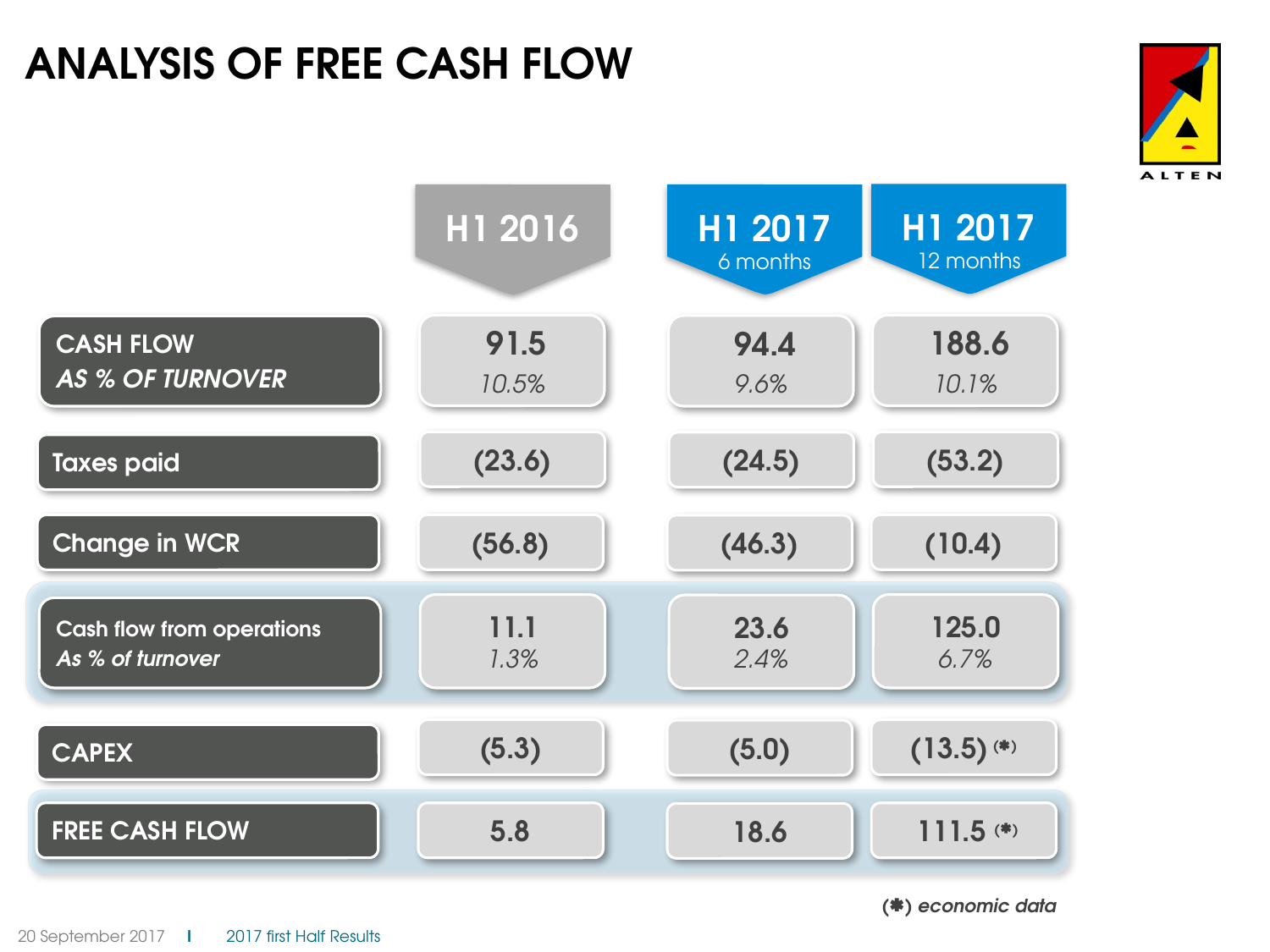

# Analysis of free cash flow

H1 2017
12 months

H1 2016

H1 2017
6 months
 91.5
10.5%
  188.6
10.1%
 94.4
9.6%
CASH FLOW
As % of turnover
(23.6)
(53.2)
(24.5)
Taxes paid
(56.8)
(10.4)
Change in WCR
(46.3)

11.1
1.3%
125.0
6.7%
23.6
2.4%
Cash flow from operations
As % of turnover
(5.3)
(13.5) (*)
(5.0)
Capex

Free Cash Flow
5.8
 111.5 (*)
18.6
(*) economic data